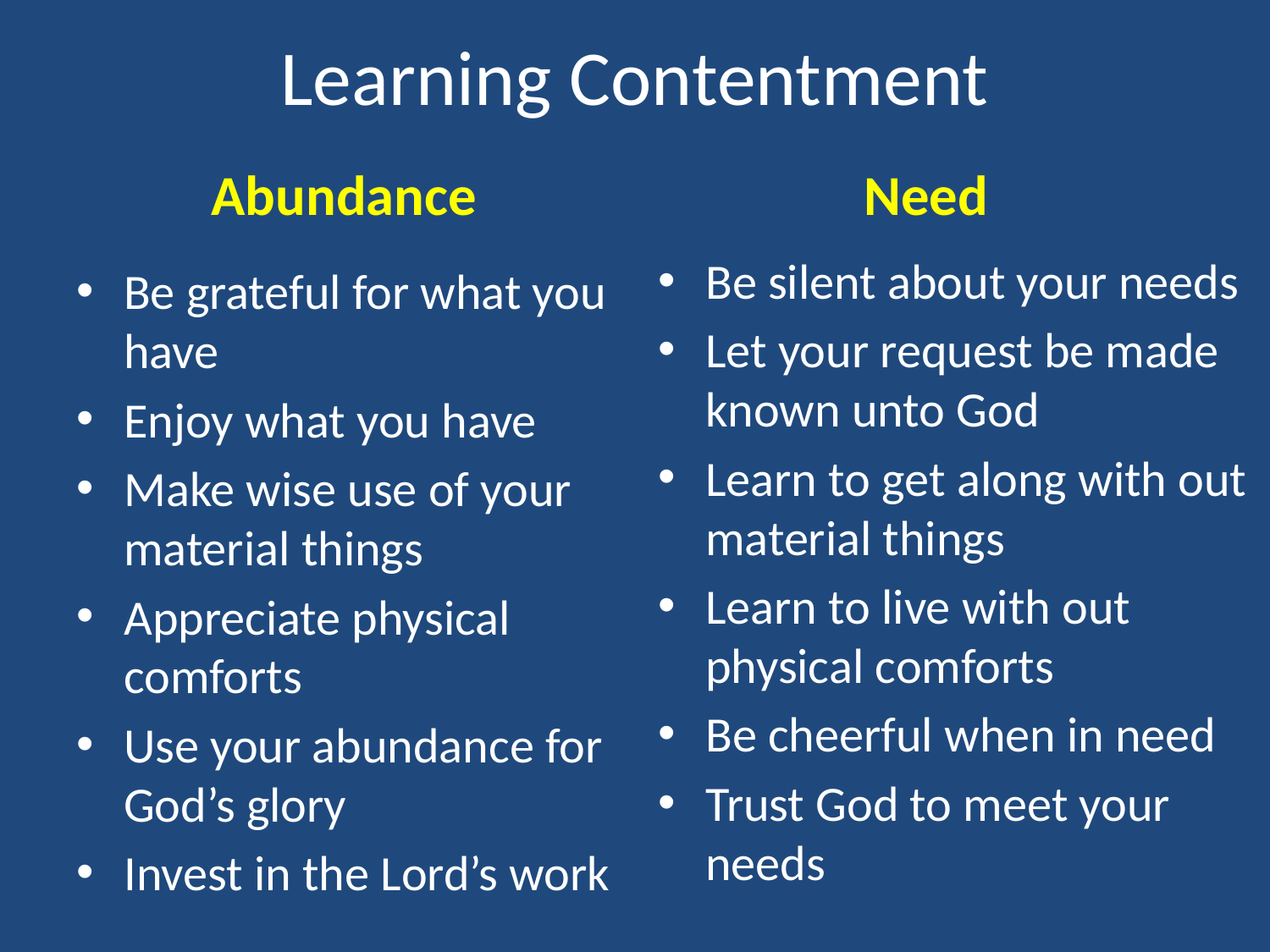

# Learning Contentment
Abundance
Need
Be silent about your needs
Let your request be made known unto God
Learn to get along with out material things
Learn to live with out physical comforts
Be cheerful when in need
Trust God to meet your needs

Be grateful for what you have
Enjoy what you have
Make wise use of your material things
Appreciate physical comforts
Use your abundance for God’s glory
Invest in the Lord’s work